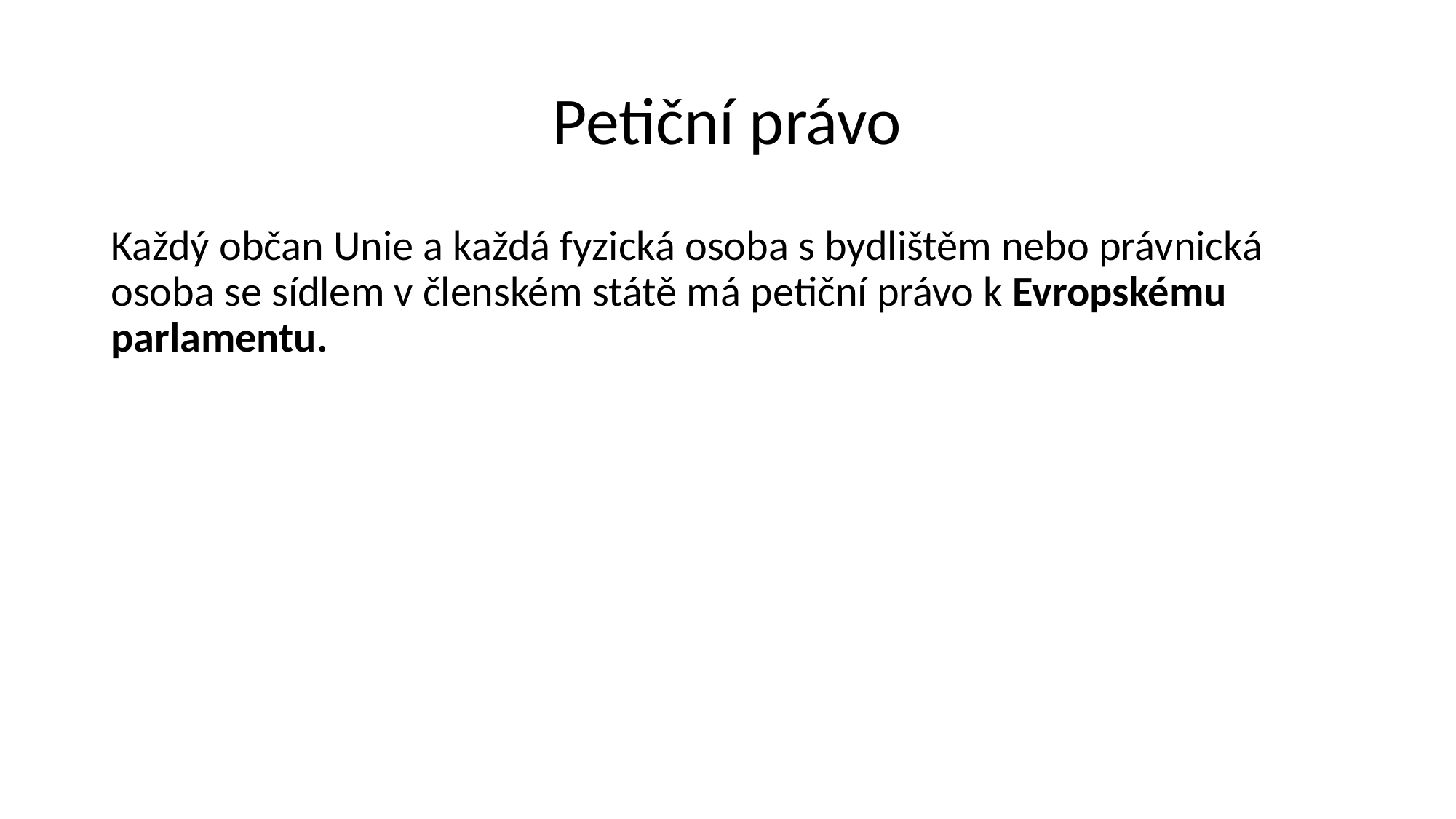

# Petiční právo
Každý občan Unie a každá fyzická osoba s bydlištěm nebo právnická osoba se sídlem v členském státě má petiční právo k Evropskému parlamentu.